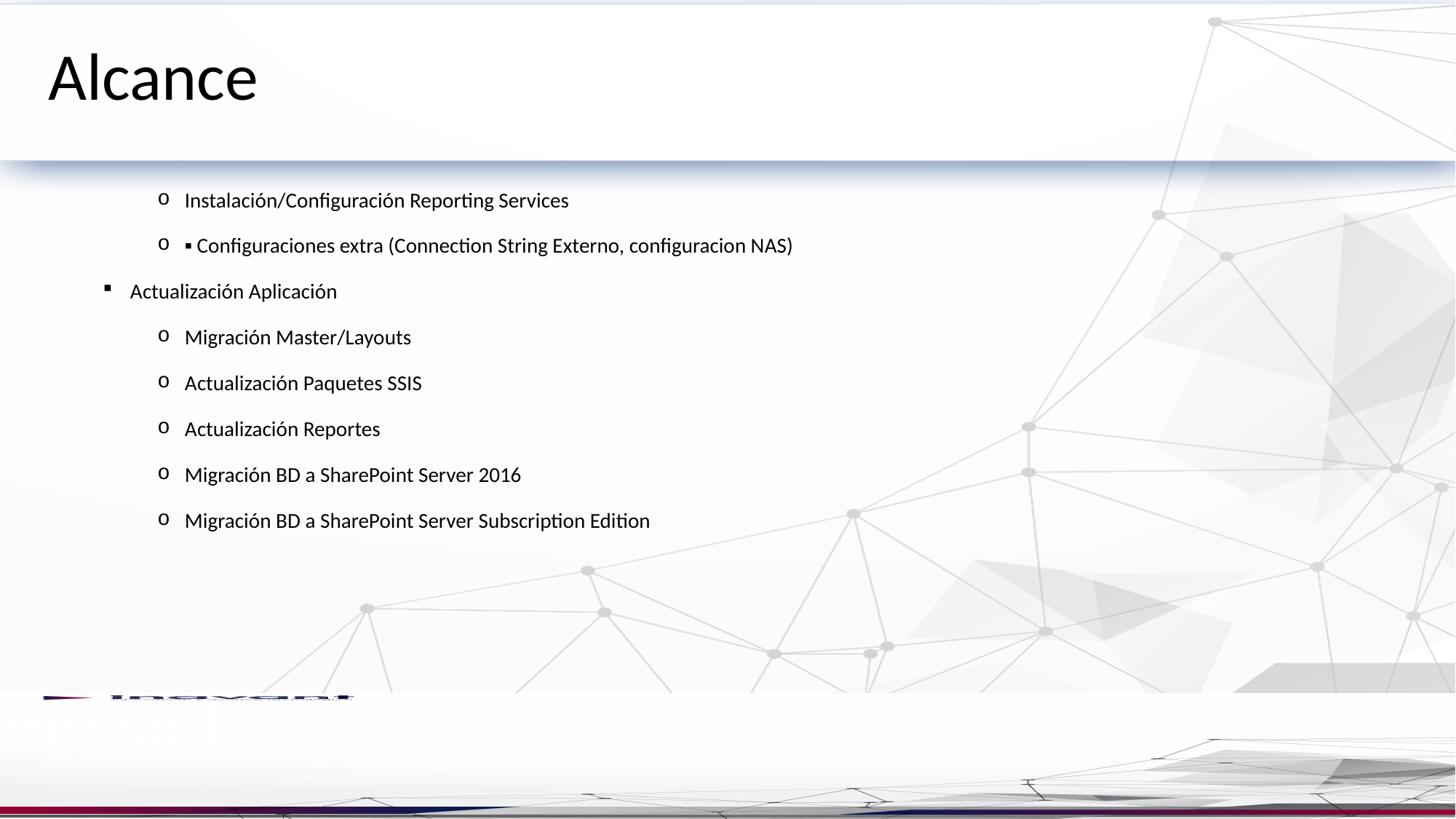

# Alcance
Instalación/Configuración Reporting Services
▪ Configuraciones extra (Connection String Externo, configuracion NAS)
Actualización Aplicación
Migración Master/Layouts
Actualización Paquetes SSIS
Actualización Reportes
Migración BD a SharePoint Server 2016
Migración BD a SharePoint Server Subscription Edition